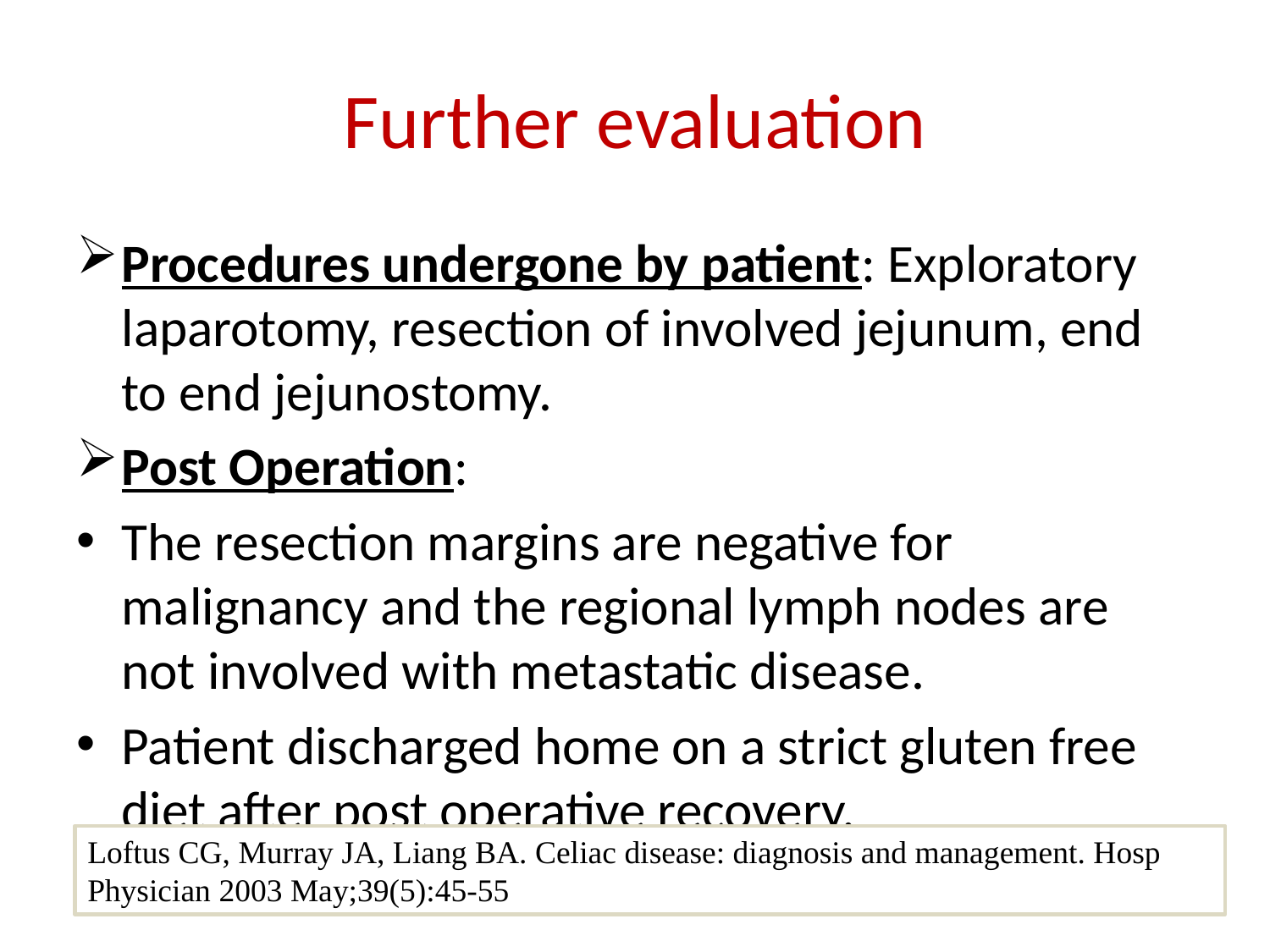

# Further evaluation
Procedures undergone by patient: Exploratory laparotomy, resection of involved jejunum, end to end jejunostomy.
Post Operation:
The resection margins are negative for malignancy and the regional lymph nodes are not involved with metastatic disease.
Patient discharged home on a strict gluten free diet after post operative recovery.

Loftus CG, Murray JA, Liang BA. Celiac disease: diagnosis and management. Hosp Physician 2003 May;39(5):45-55